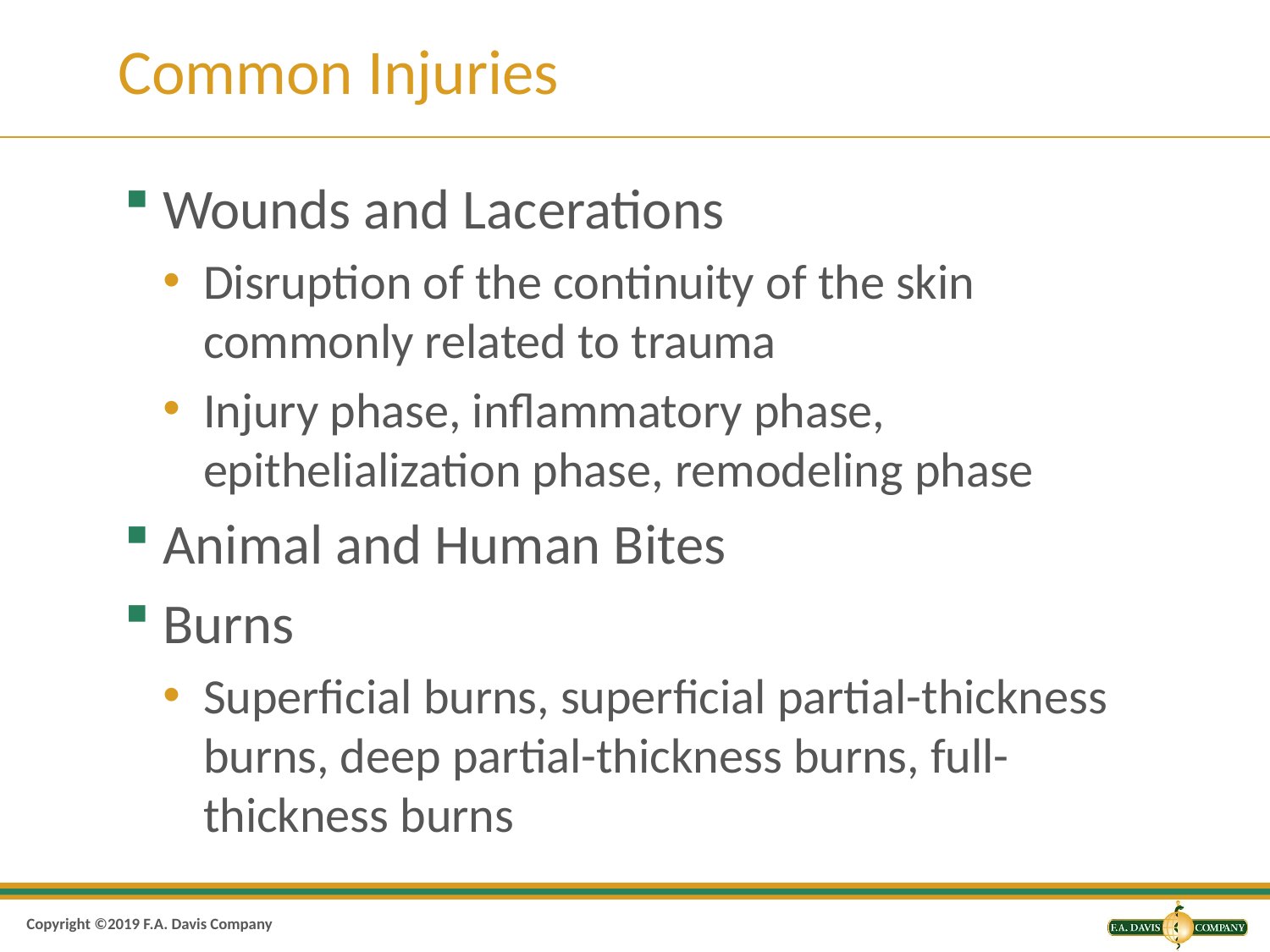

# Common Injuries
Wounds and Lacerations
Disruption of the continuity of the skin commonly related to trauma
Injury phase, inflammatory phase, epithelialization phase, remodeling phase
Animal and Human Bites
Burns
Superficial burns, superficial partial-thickness burns, deep partial-thickness burns, full-thickness burns